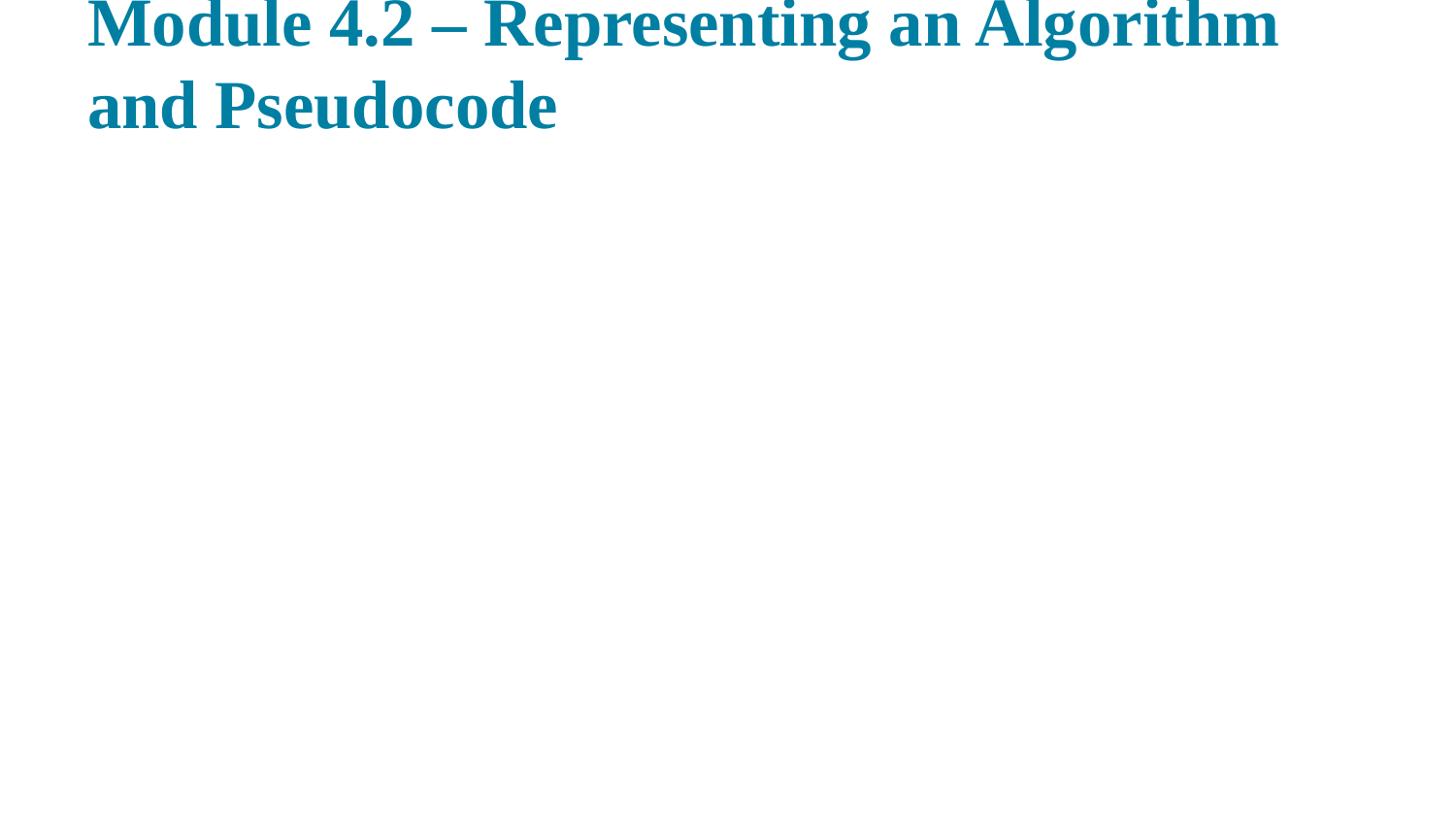

# Module 4.2 – Representing an Algorithm and Pseudocode